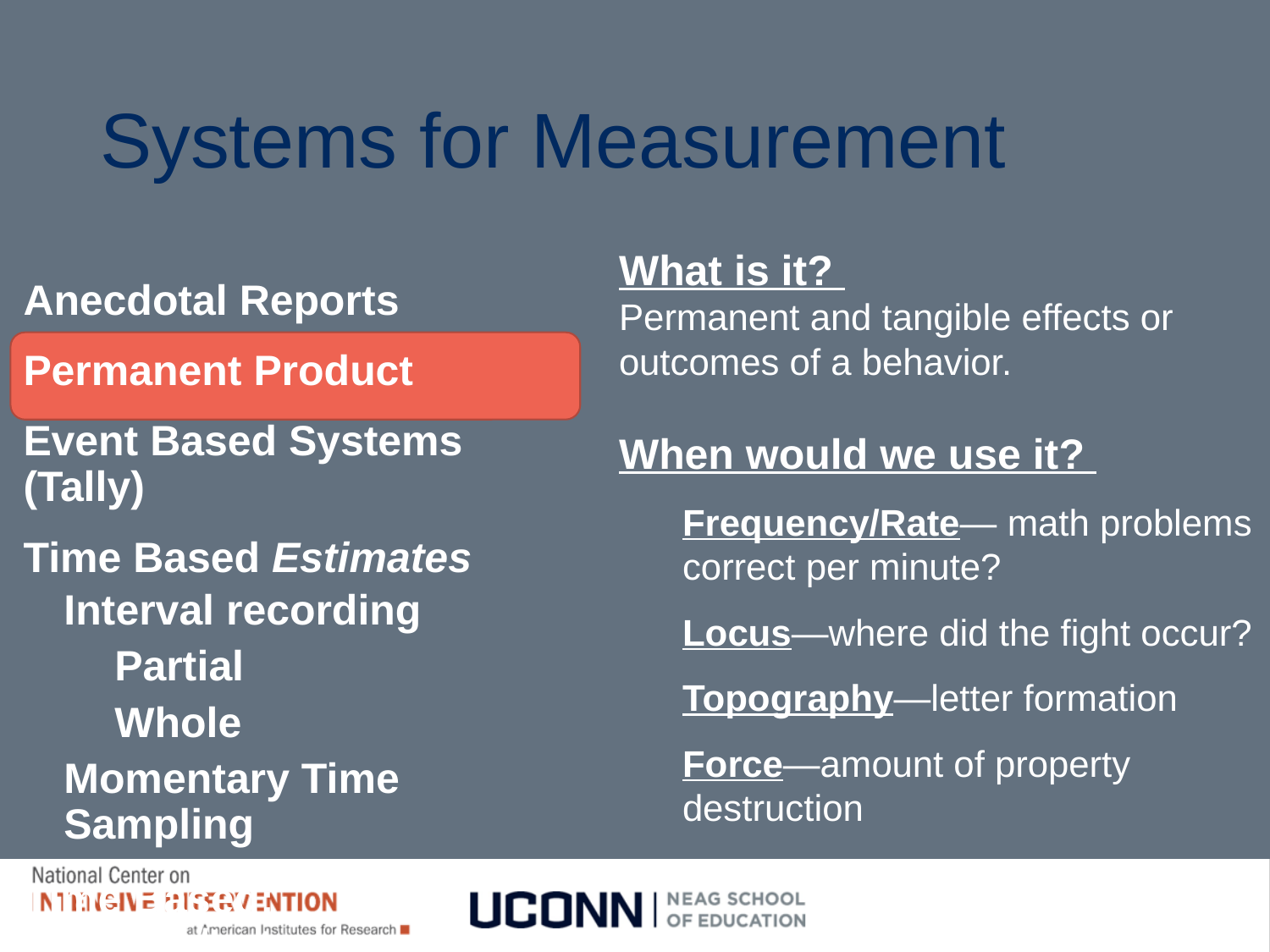

# Systems for Measurement
What is it?
Permanent and tangible effects or outcomes of a behavior.

When would we use it?

Frequency/Rate— math problems correct per minute?

Locus—where did the fight occur?

Topography—letter formation

Force—amount of property destruction
Anecdotal Reports
Permanent Product
Event Based Systems (Tally)
Time Based Estimates
Interval recording
Partial
Whole
Momentary Time Sampling
Time Based: Duration/Latency